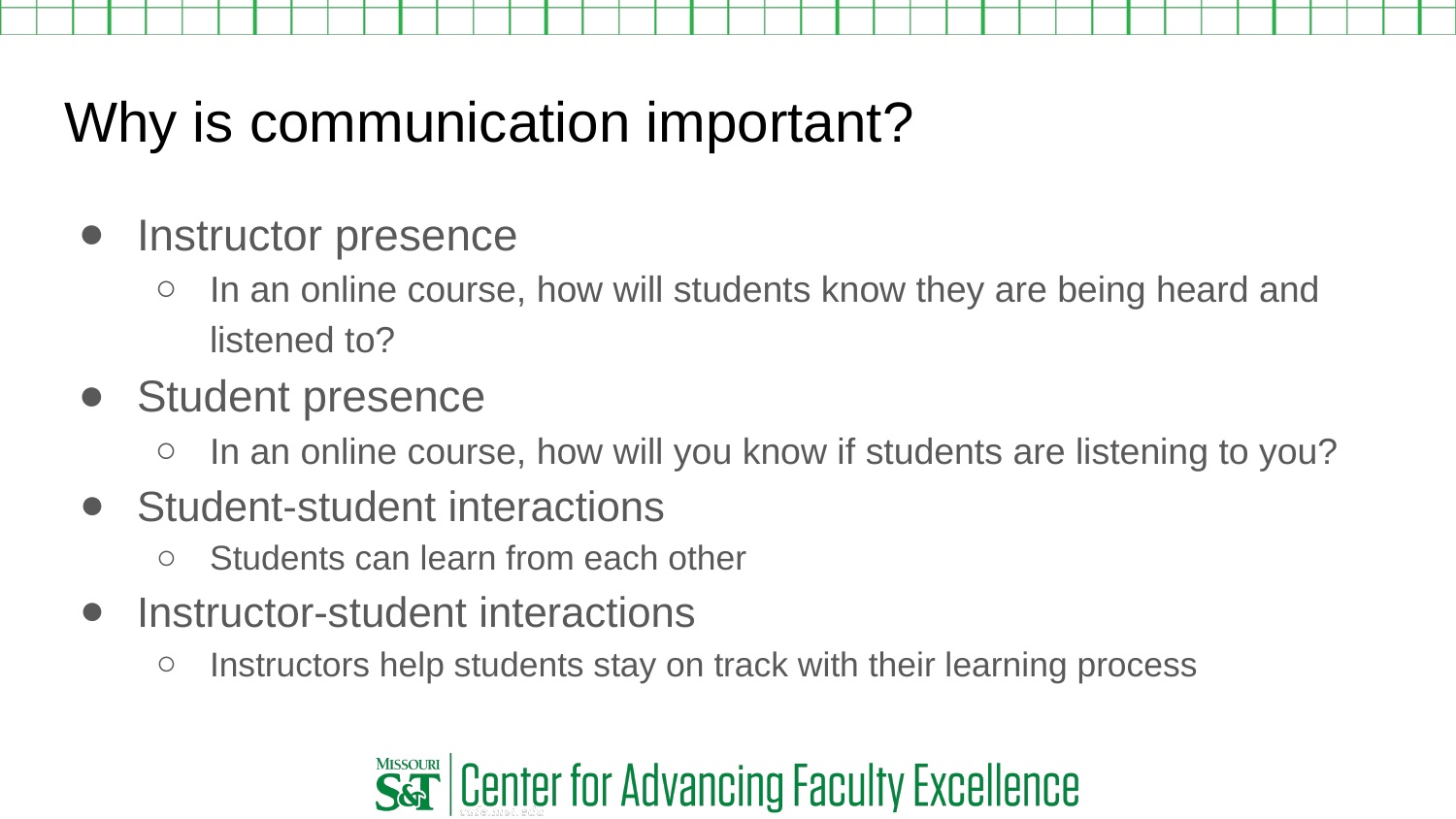

# Why is communication important?
Instructor presence
In an online course, how will students know they are being heard and listened to?
Student presence
In an online course, how will you know if students are listening to you?
Student-student interactions
Students can learn from each other
Instructor-student interactions
Instructors help students stay on track with their learning process